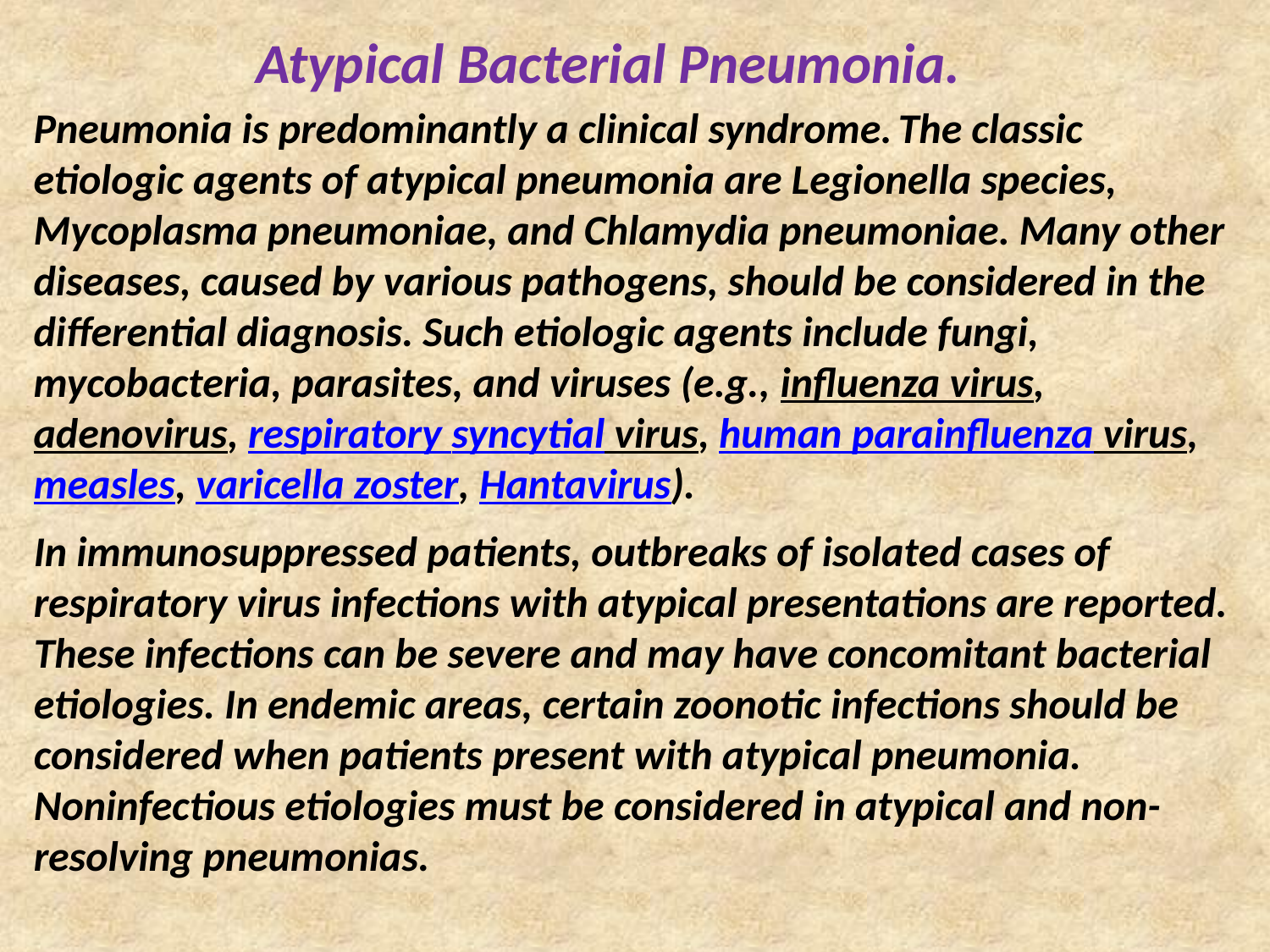

Atypical Bacterial Pneumonia.
Pneumonia is predominantly a clinical syndrome. The classic etiologic agents of atypical pneumonia are Legionella species, Mycoplasma pneumoniae, and Chlamydia pneumoniae. Many other diseases, caused by various pathogens, should be considered in the differential diagnosis. Such etiologic agents include fungi, mycobacteria, parasites, and viruses (e.g., influenza virus, adenovirus, respiratory syncytial virus, human parainfluenza virus, measles, varicella zoster, Hantavirus).
In immunosuppressed patients, outbreaks of isolated cases of respiratory virus infections with atypical presentations are reported. These infections can be severe and may have concomitant bacterial etiologies. In endemic areas, certain zoonotic infections should be considered when patients present with atypical pneumonia. Noninfectious etiologies must be considered in atypical and non-resolving pneumonias.